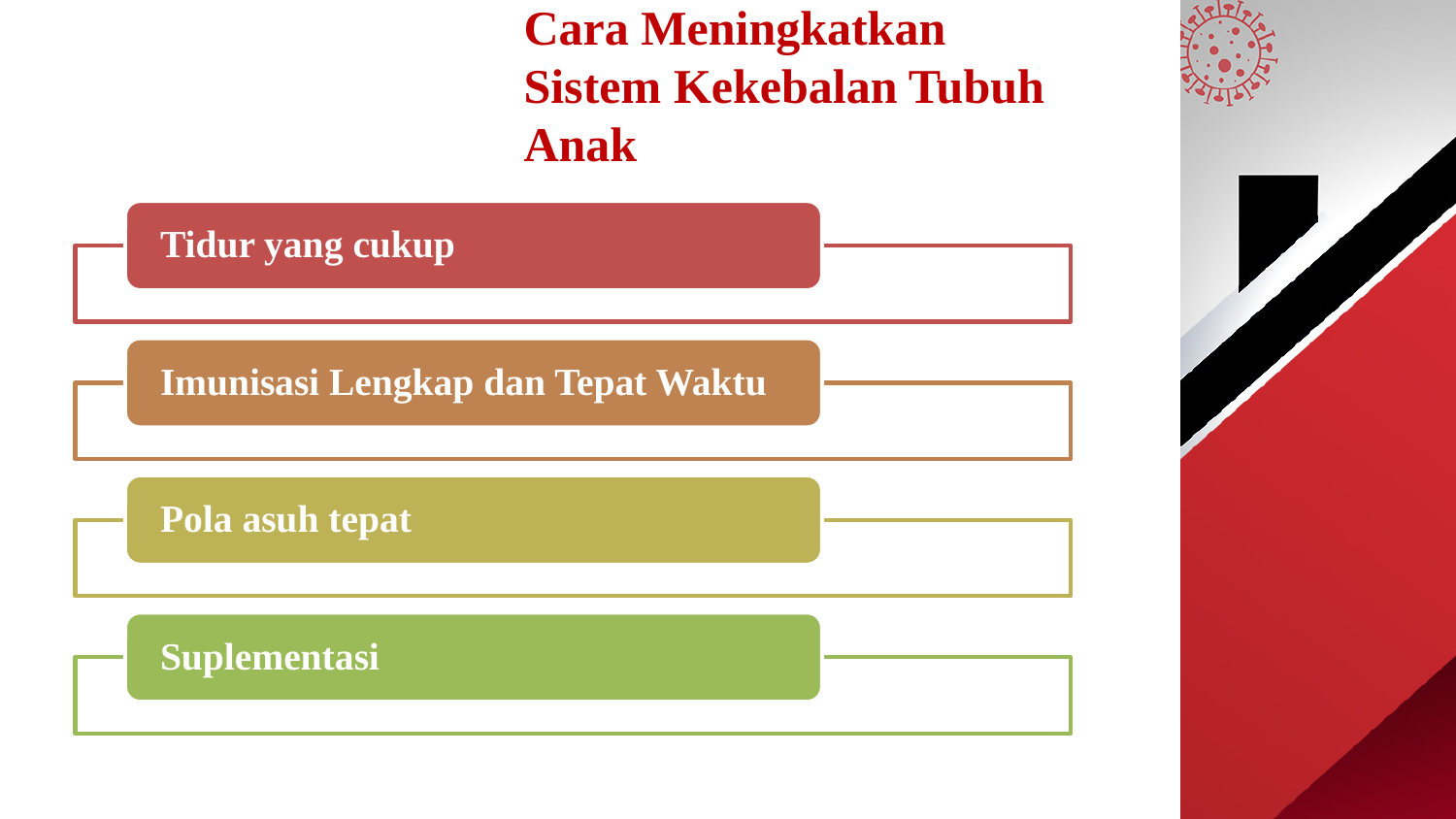

# Cara Meningkatkan Sistem Kekebalan Tubuh Anak
Tidur yang cukup
Imunisasi Lengkap dan Tepat Waktu
Pola asuh tepat
Suplementasi